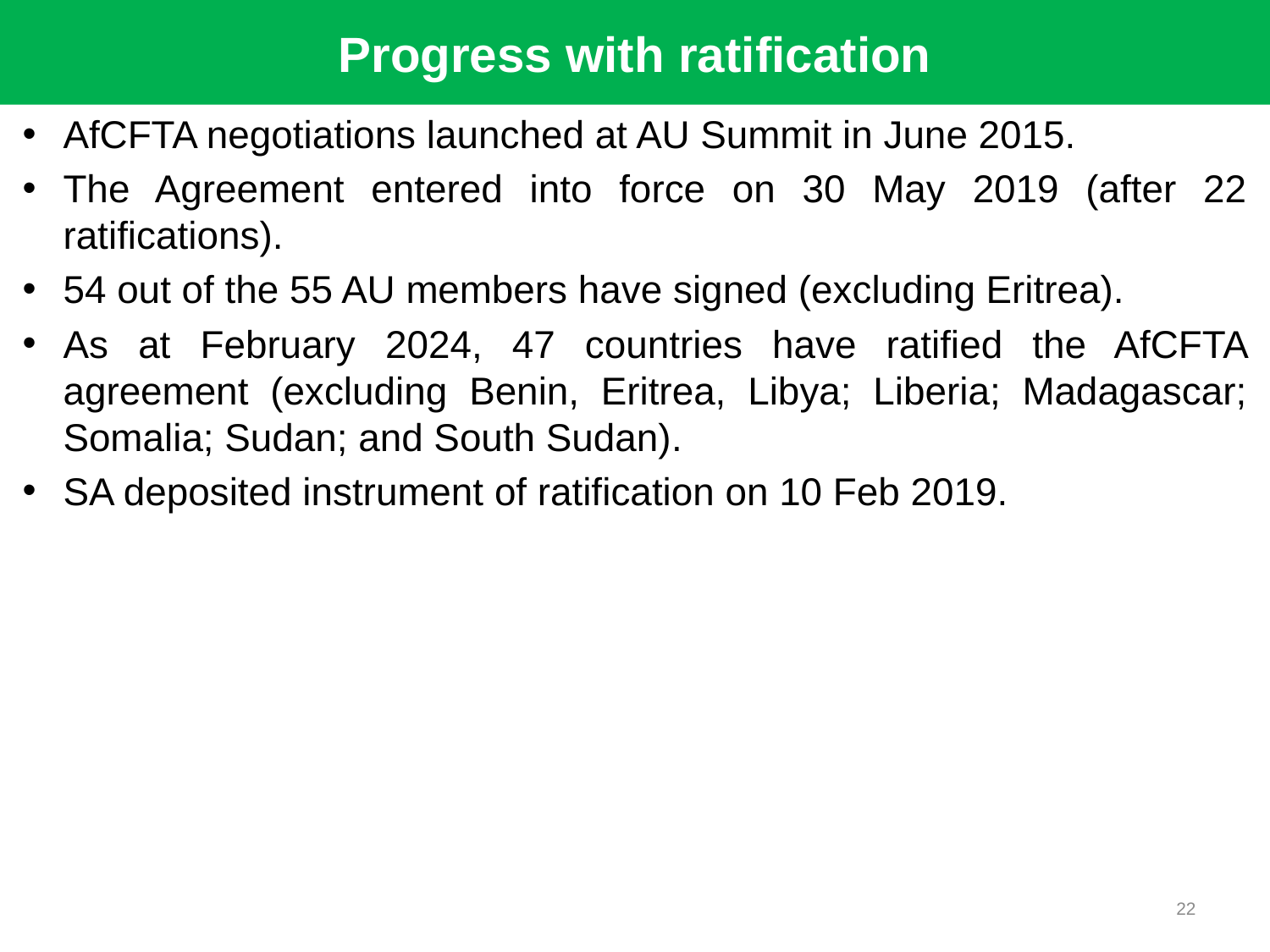

# Progress with ratification
AfCFTA negotiations launched at AU Summit in June 2015.
The Agreement entered into force on 30 May 2019 (after 22 ratifications).
54 out of the 55 AU members have signed (excluding Eritrea).
As at February 2024, 47 countries have ratified the AfCFTA agreement (excluding Benin, Eritrea, Libya; Liberia; Madagascar; Somalia; Sudan; and South Sudan).
SA deposited instrument of ratification on 10 Feb 2019.
22